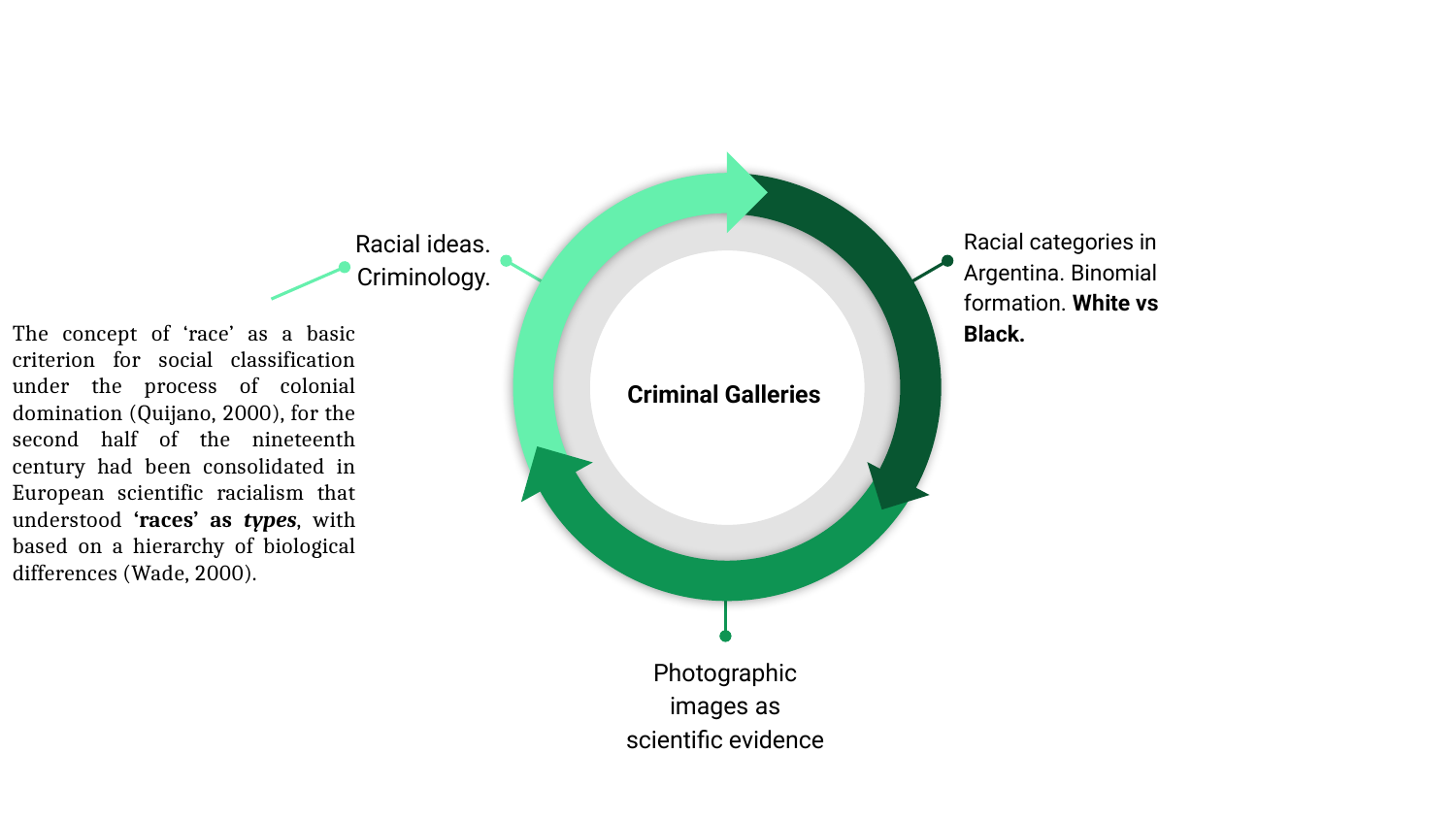

Racial ideas. Criminology.
Racial categories in Argentina. Binomial formation. White vs Black.
The concept of ‘race’ as a basic criterion for social classification under the process of colonial domination (Quijano, 2000), for the second half of the nineteenth century had been consolidated in European scientific racialism that understood ‘races’ as types, with based on a hierarchy of biological differences (Wade, 2000).
Criminal Galleries

Photographic images as scientific evidence